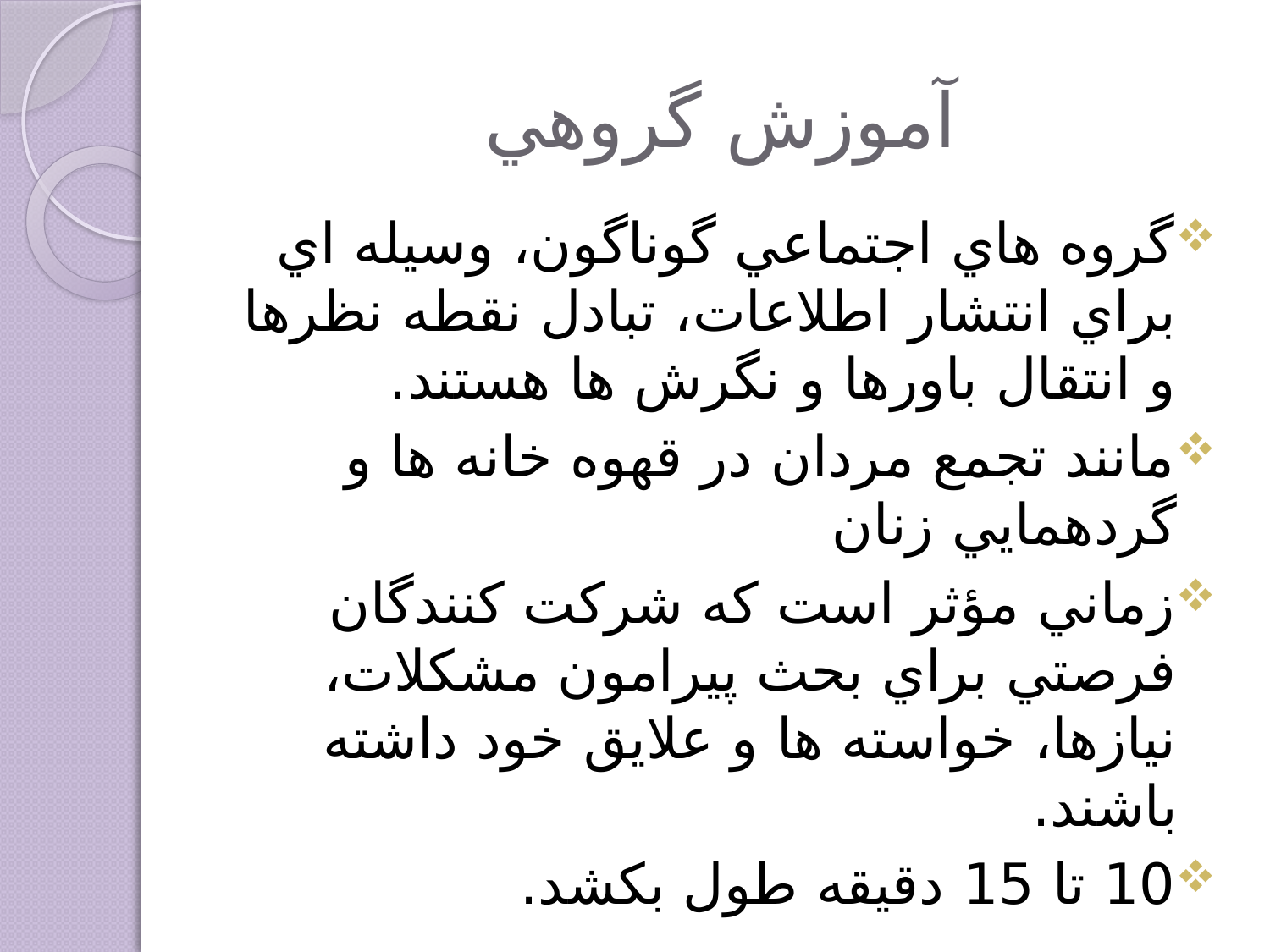

# آموزش گروهي
گروه هاي اجتماعي گوناگون، وسيله اي براي انتشار اطلاعات، تبادل نقطه نظرها و انتقال باورها و نگرش ها هستند.
مانند تجمع مردان در قهوه خانه ها و گردهمايي زنان
زماني مؤثر است كه شركت كنندگان فرصتي براي بحث پيرامون مشكلات، نيازها، خواسته ها و علايق خود داشته باشند.
10 تا 15 دقيقه طول بكشد.